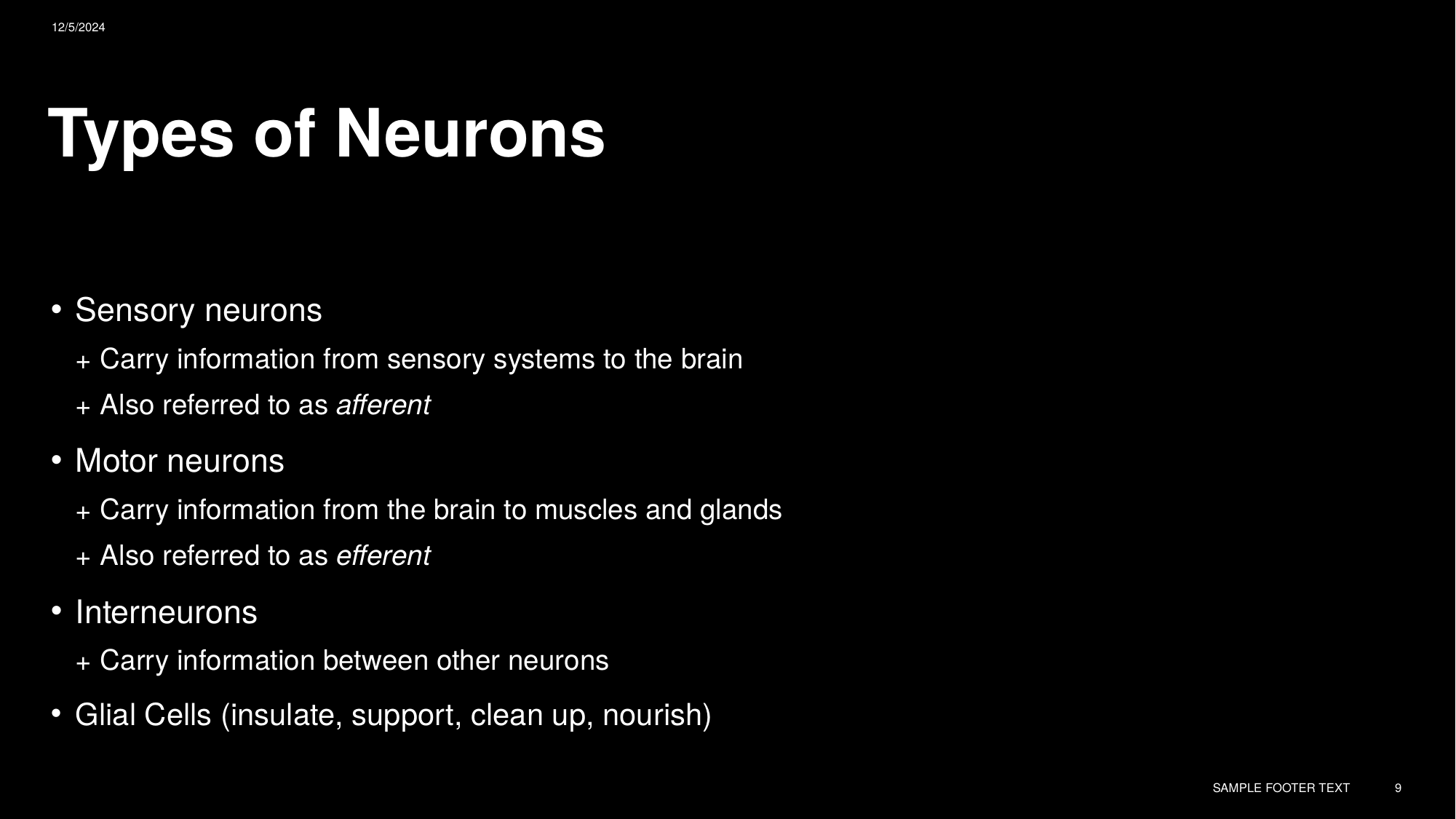

12/5/2024
# Types of Neurons
Sensory neurons
Carry information from sensory systems to the brain
Also referred to as afferent
Motor neurons
Carry information from the brain to muscles and glands
Also referred to as efferent
Interneurons
Carry information between other neurons
Glial Cells (insulate, support, clean up, nourish)

Sample Footer Text
9